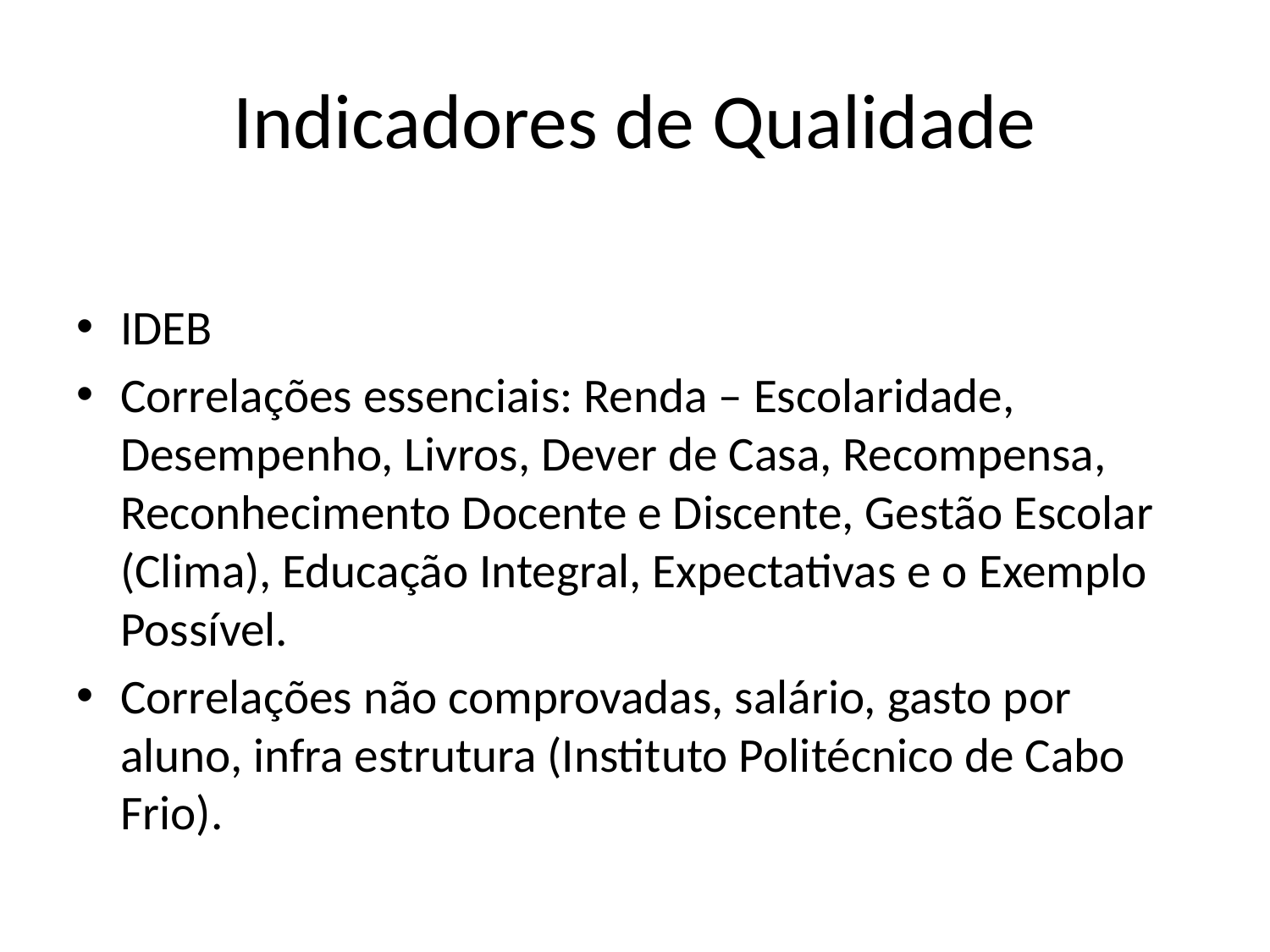

# Indicadores de Qualidade

IDEB
Correlações essenciais: Renda – Escolaridade, Desempenho, Livros, Dever de Casa, Recompensa, Reconhecimento Docente e Discente, Gestão Escolar (Clima), Educação Integral, Expectativas e o Exemplo Possível.
Correlações não comprovadas, salário, gasto por aluno, infra estrutura (Instituto Politécnico de Cabo Frio).